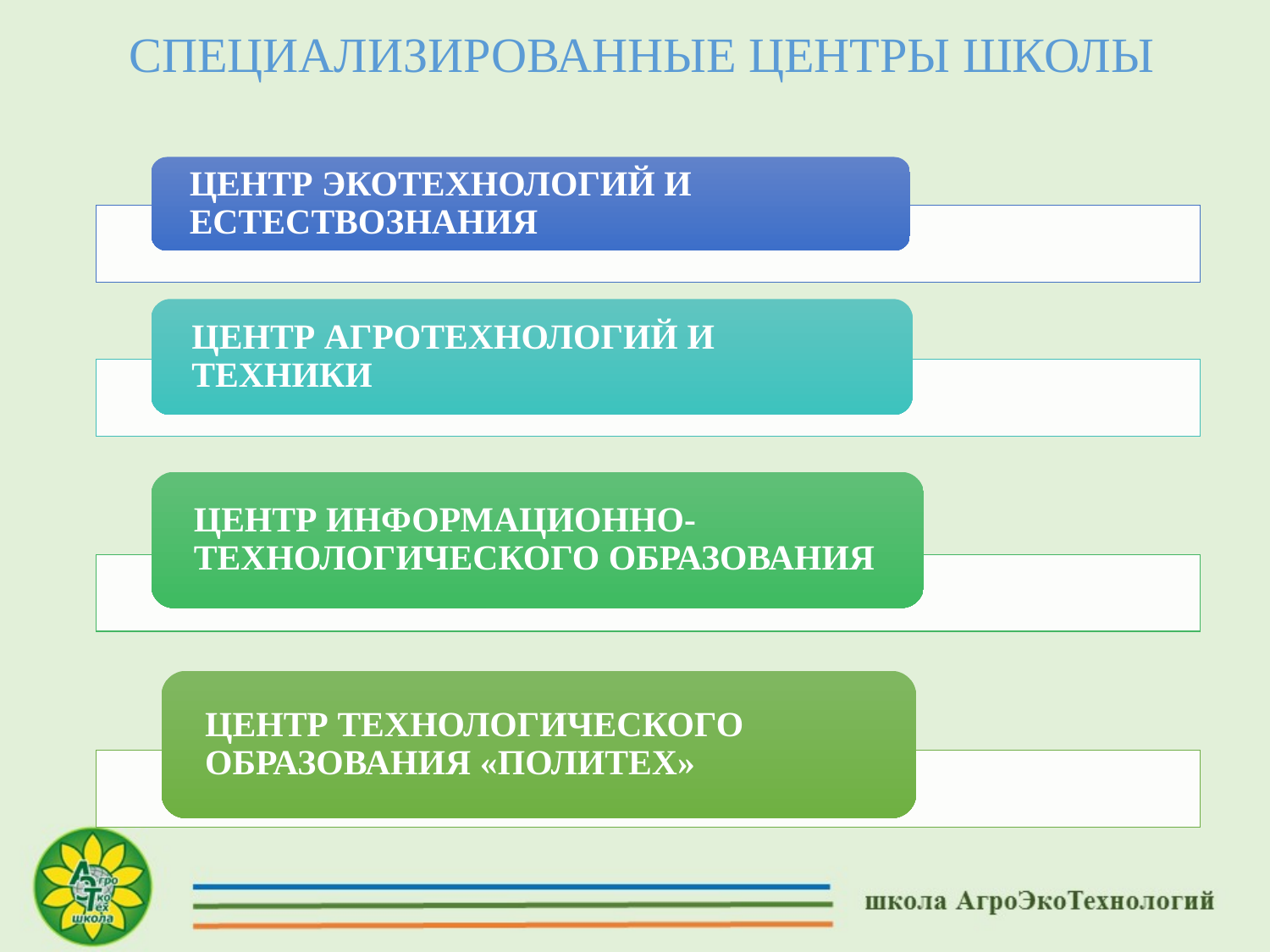

СПЕЦИАЛИЗИРОВАННЫЕ ЦЕНТРЫ ШКОЛЫ
ЦЕНТР ЭКОТЕХНОЛОГИЙ И ЕСТЕСТВОЗНАНИЯ
ЦЕНТР АГРОТЕХНОЛОГИЙ И ТЕХНИКИ
ЦЕНТР ИНФОРМАЦИОННО-ТЕХНОЛОГИЧЕСКОГО ОБРАЗОВАНИЯ
ЦЕНТР ТЕХНОЛОГИЧЕСКОГО ОБРАЗОВАНИЯ «ПОЛИТЕХ»